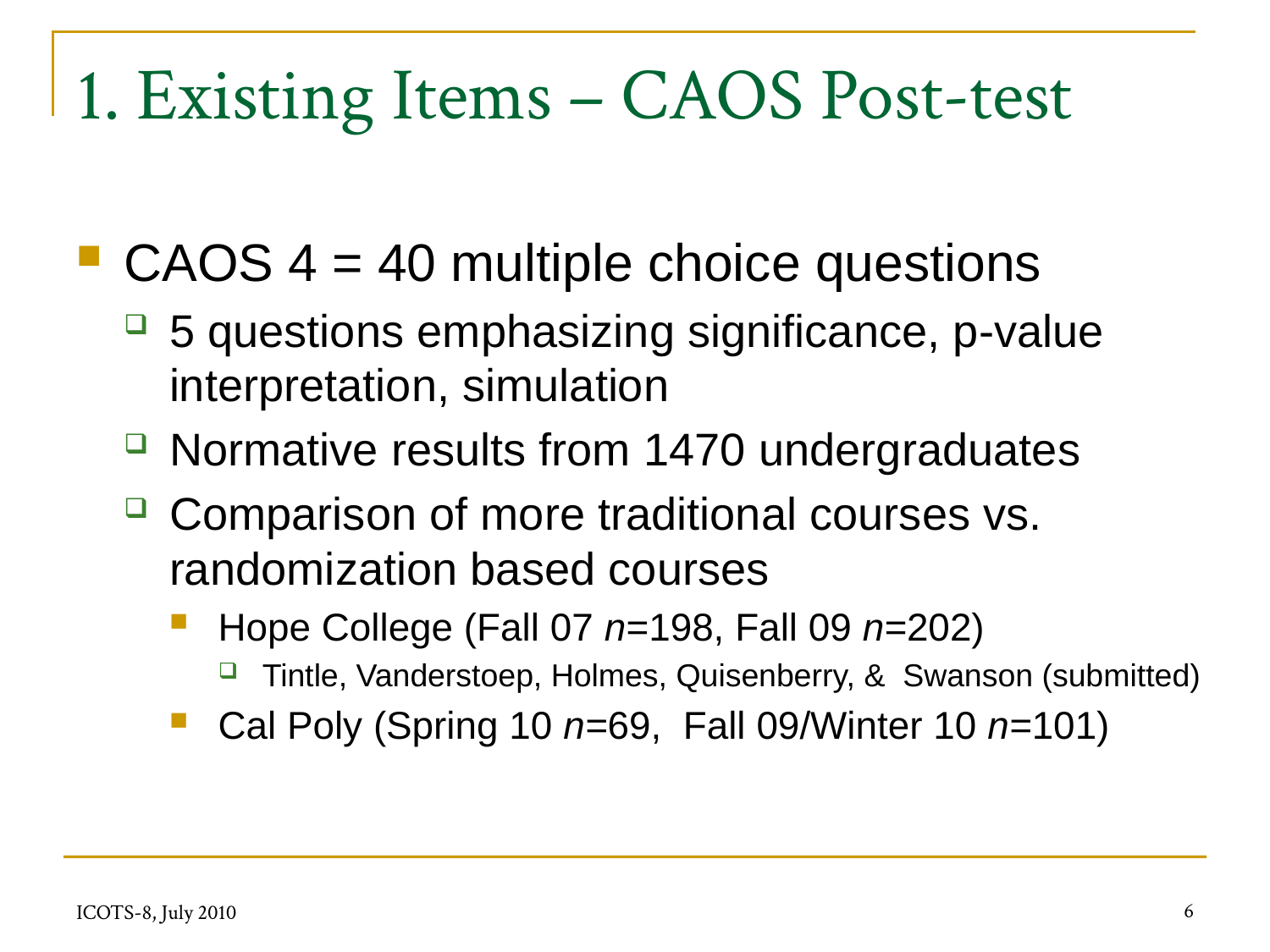

# 1. Existing Items – CAOS Post-test
CAOS 4 = 40 multiple choice questions
5 questions emphasizing significance, p-value interpretation, simulation
Normative results from 1470 undergraduates
Comparison of more traditional courses vs. randomization based courses
Hope College (Fall 07 n=198, Fall 09 n=202)
Tintle, Vanderstoep, Holmes, Quisenberry, &  Swanson (submitted)
Cal Poly (Spring 10 n=69,  Fall 09/Winter 10 n=101)

ICOTS-8, July 2010
6